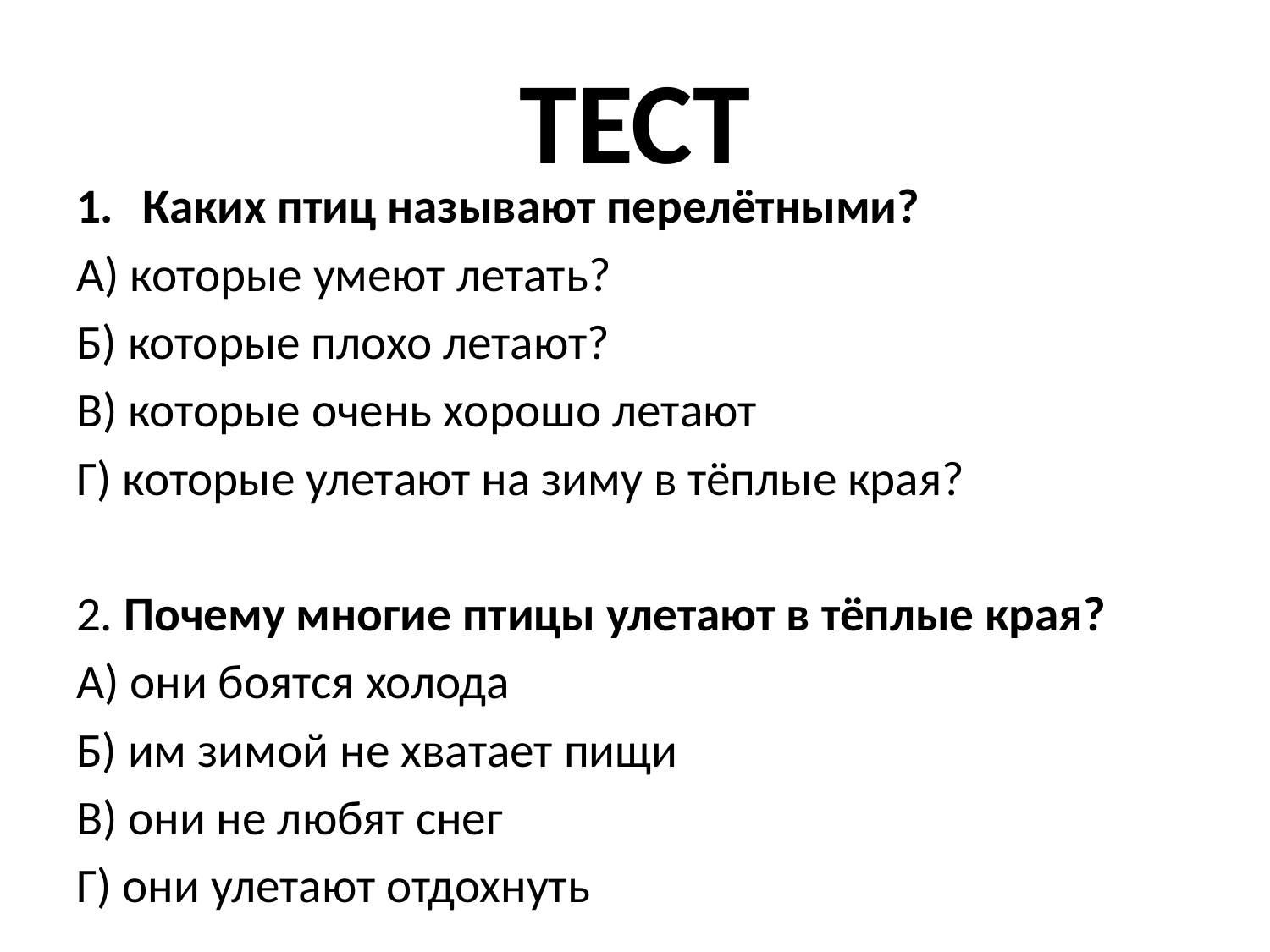

# ТЕСТ
Каких птиц называют перелётными?
А) которые умеют летать?
Б) которые плохо летают?
В) которые очень хорошо летают
Г) которые улетают на зиму в тёплые края?

2. Почему многие птицы улетают в тёплые края?
А) они боятся холода
Б) им зимой не хватает пищи
В) они не любят снег
Г) они улетают отдохнуть